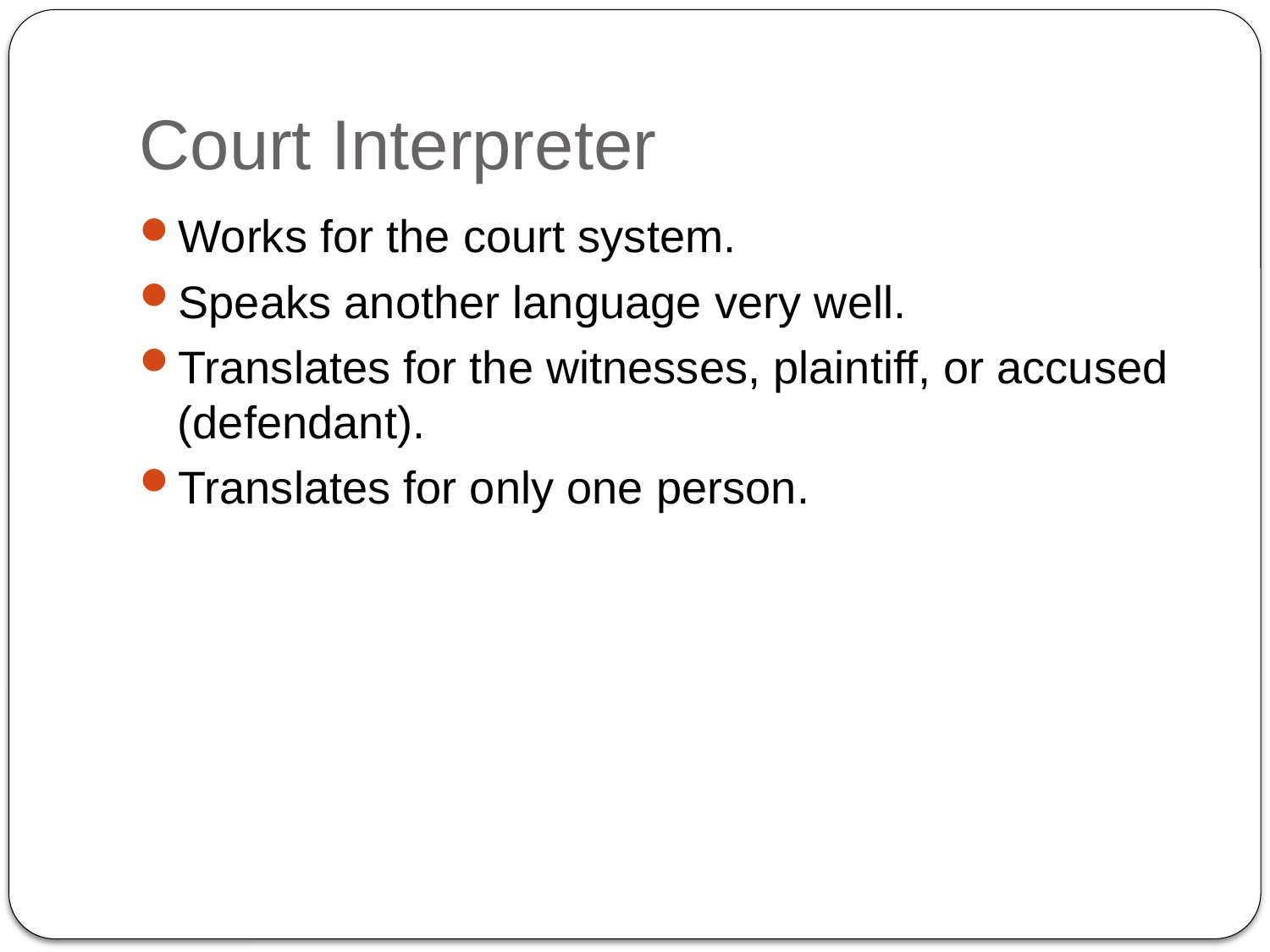

# Court Interpreter
Works for the court system.
Speaks another language very well.
Translates for the witnesses, plaintiff, or accused (defendant).
Translates for only one person.